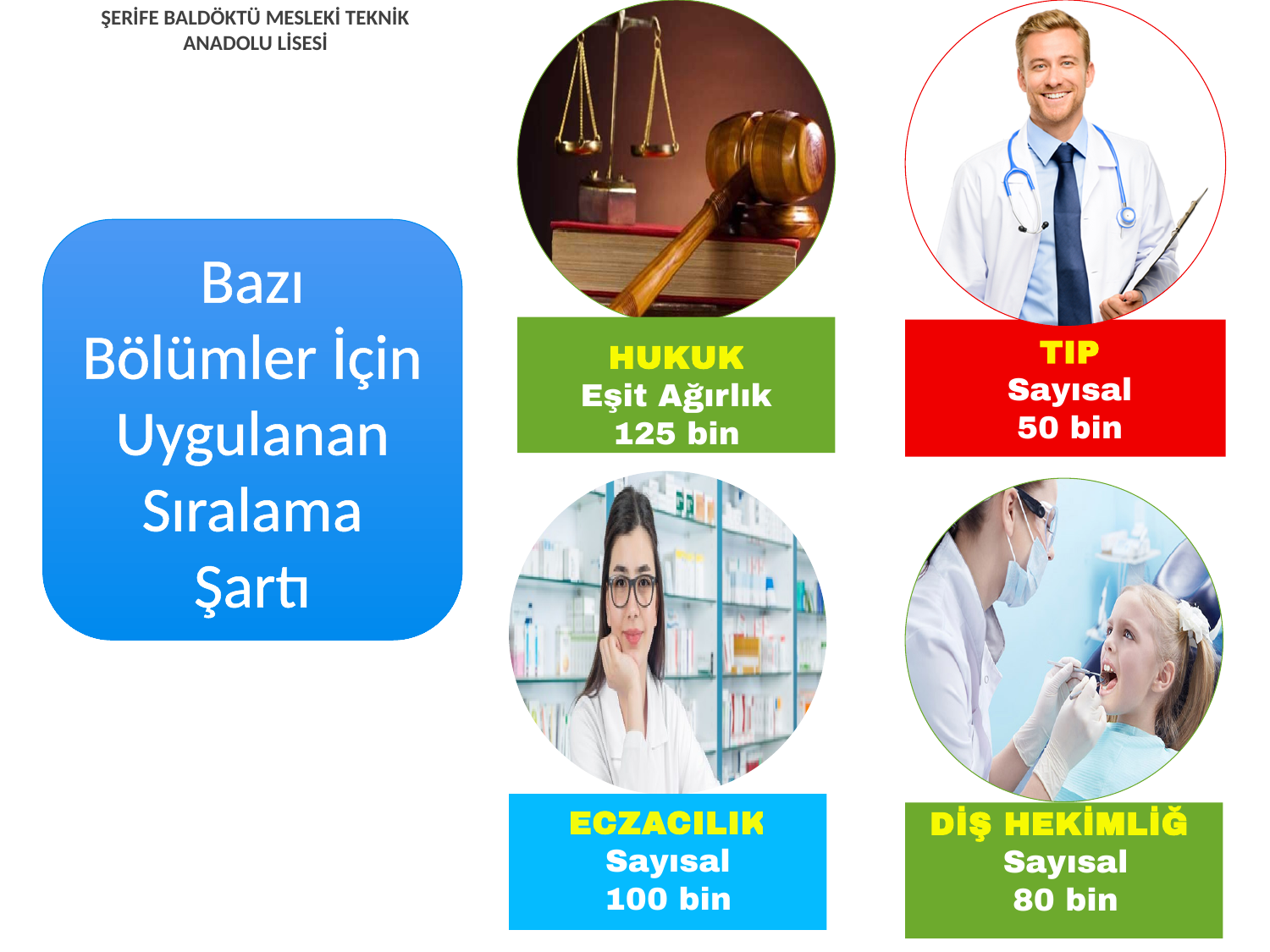

HUKUK
Eşit Ağırlık
125 bin

TIP
Sayısal
50 bin

ŞERİFE BALDÖKTÜ MESLEKİ TEKNİK ANADOLU LİSESİ

Bazı Bölümler İçin Uygulanan Sıralama
Şartı

ECZACILIK
Sayısal
100 bin

DİŞ HEKİMLİĞİ
Sayısal
80 bin

17